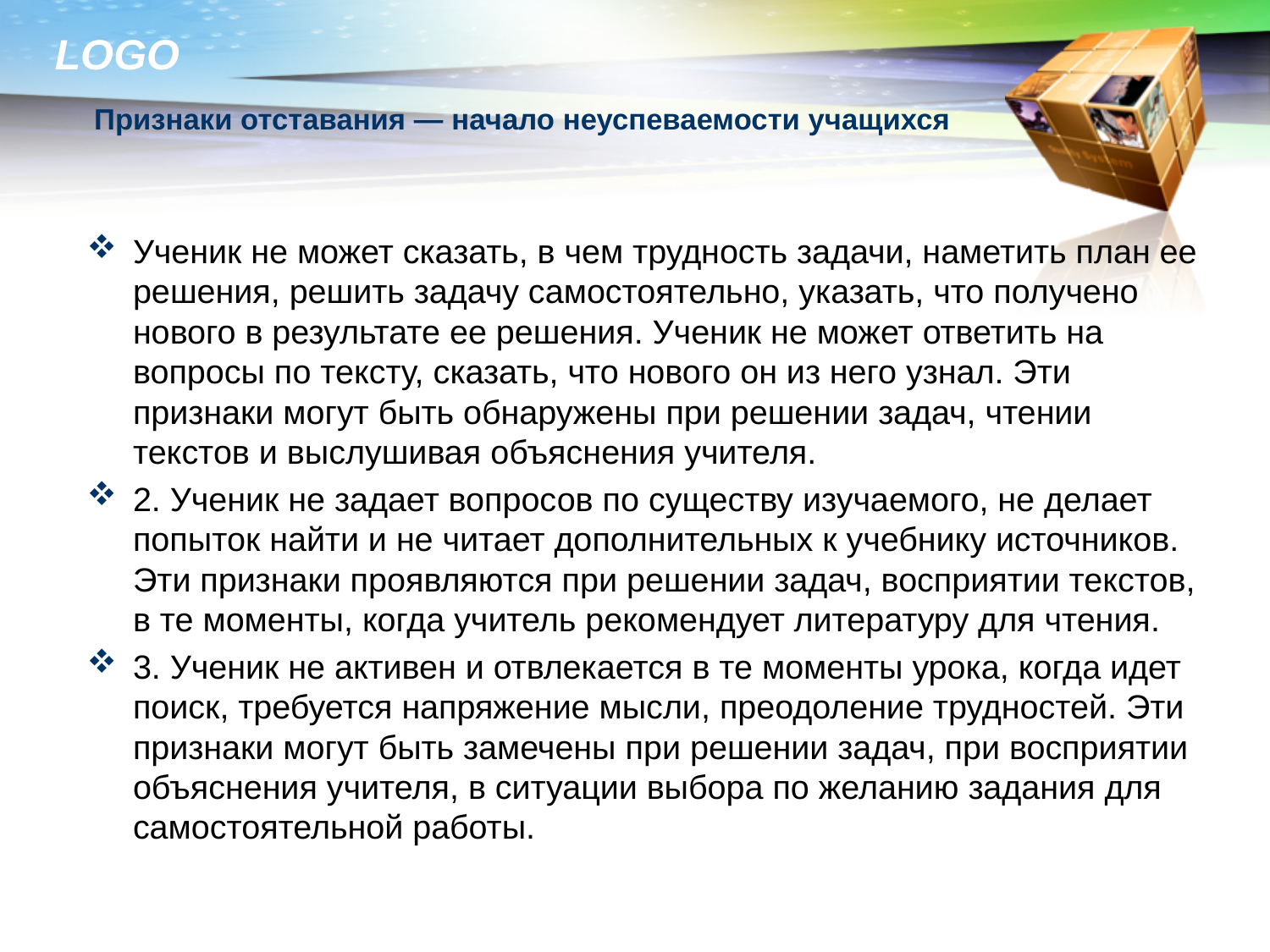

# Признаки отставания — начало неуспеваемости учащихся
Ученик не может сказать, в чем трудность задачи, наметить план ее решения, решить задачу самостоятельно, указать, что получено нового в результате ее решения. Ученик не может ответить на вопросы по тексту, сказать, что нового он из него узнал. Эти признаки могут быть обнаружены при решении задач, чтении текстов и выслушивая объяснения учителя.
2. Ученик не задает вопросов по существу изучаемого, не делает попыток найти и не читает дополнительных к учебнику источников. Эти признаки проявляются при решении задач, восприятии текстов, в те моменты, когда учитель рекомендует литературу для чтения.
3. Ученик не активен и отвлекается в те моменты урока, когда идет поиск, требуется напряжение мысли, преодоление трудностей. Эти признаки могут быть замечены при решении задач, при восприятии объяснения учителя, в ситуации выбора по желанию задания для самостоятельной работы.